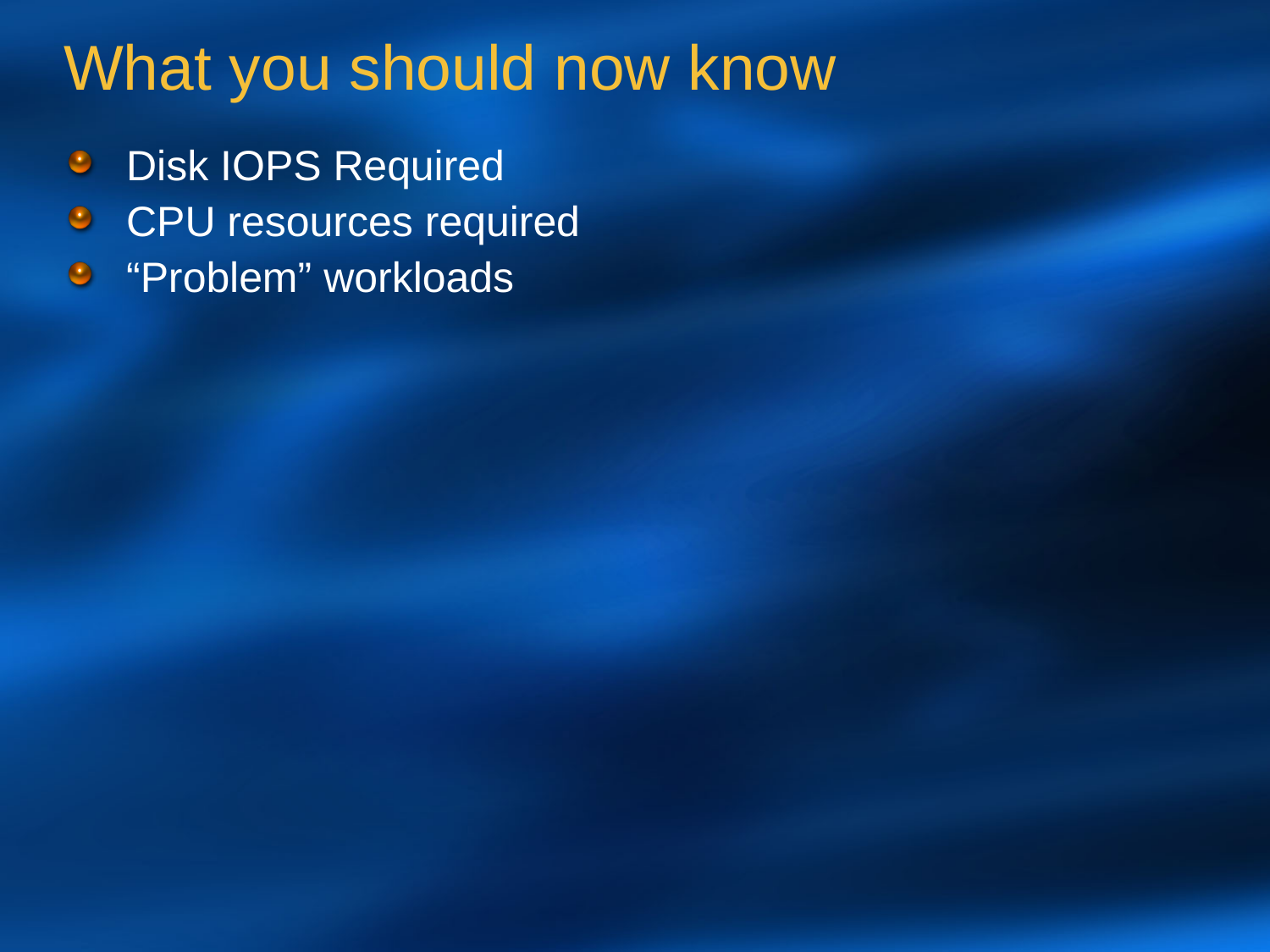

# What you should now know
Disk IOPS Required
CPU resources required
“Problem” workloads